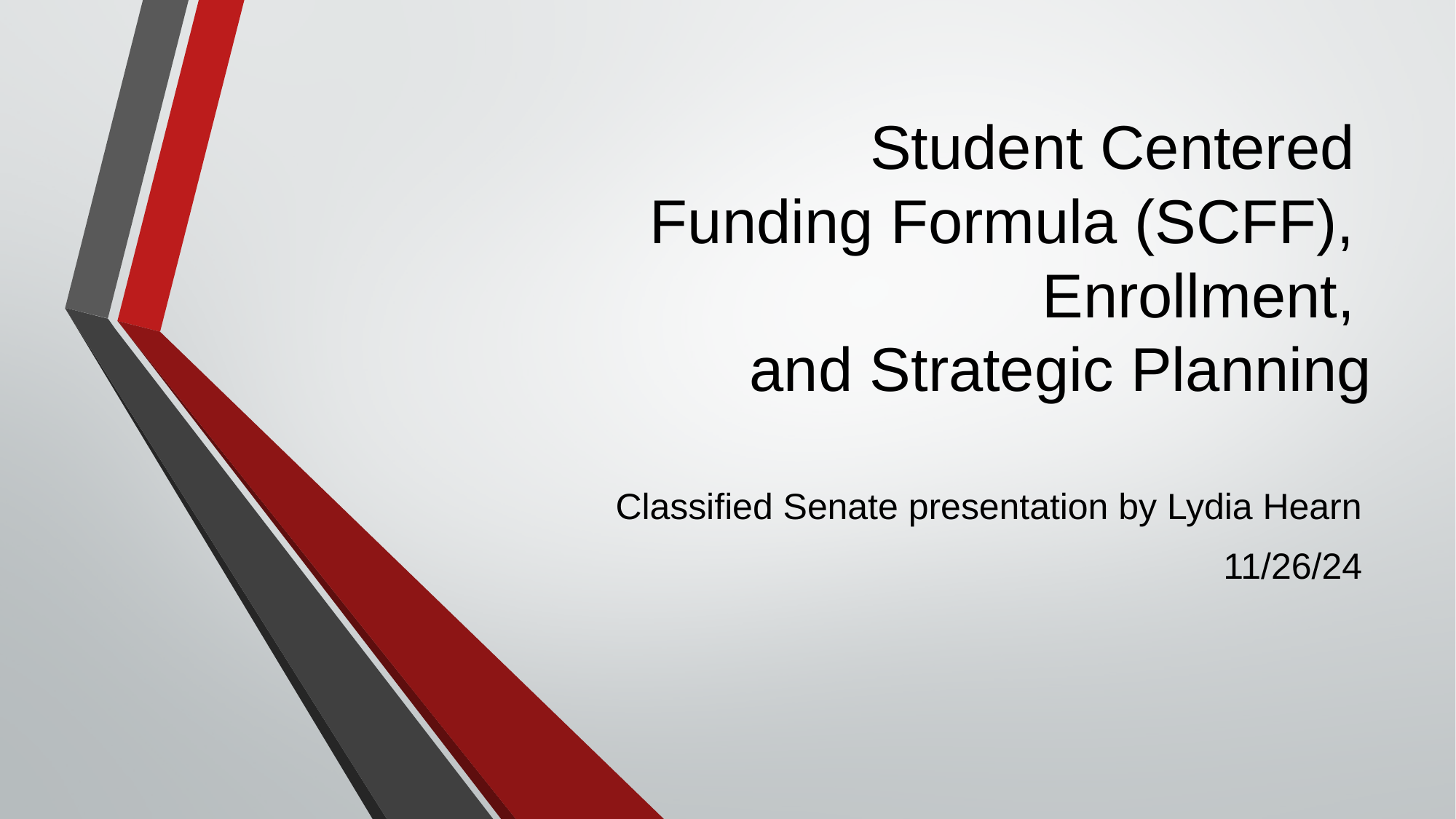

# Student Centered Funding Formula (SCFF), Enrollment, and Strategic Planning
Classified Senate presentation by Lydia Hearn
11/26/24